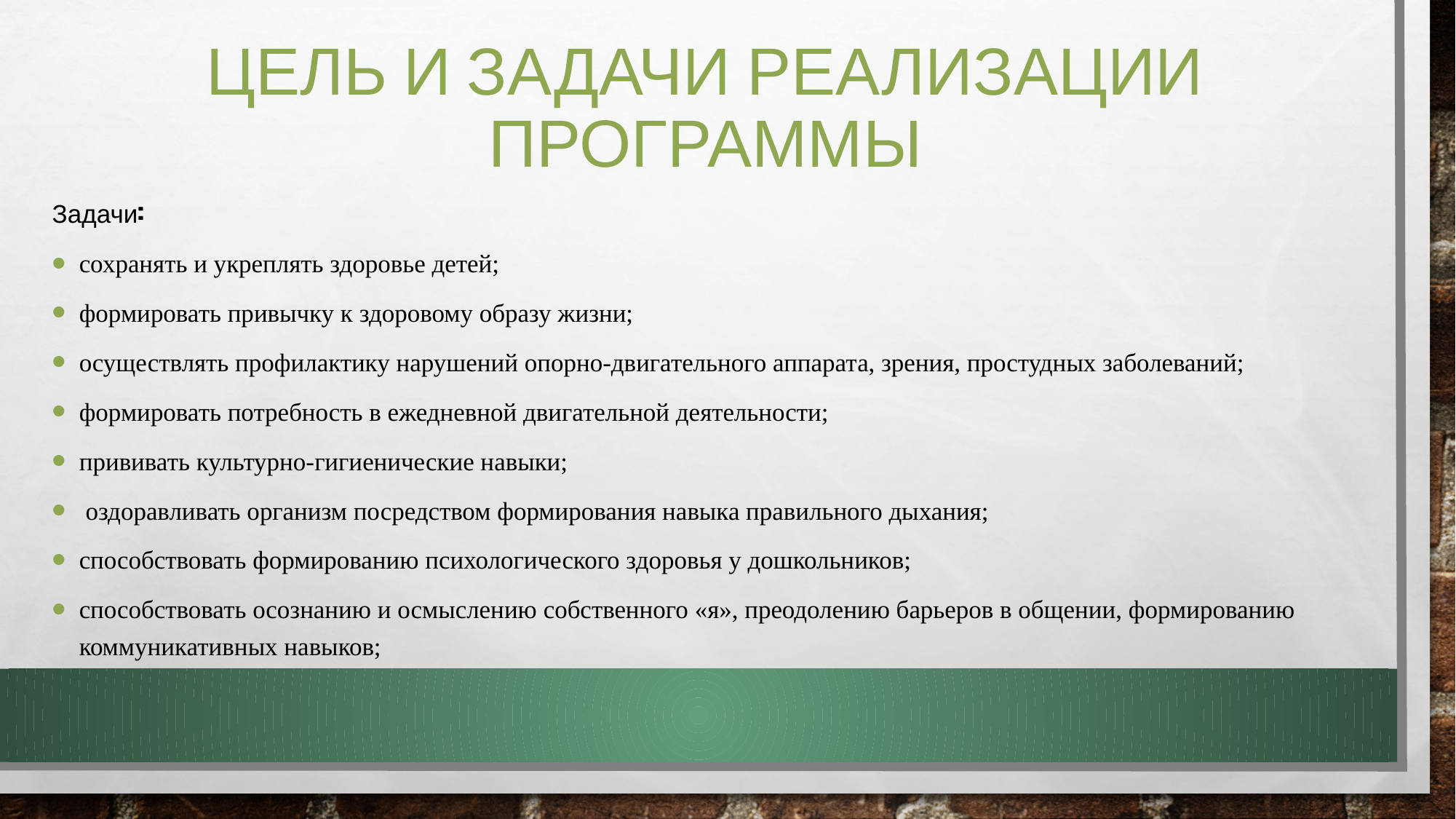

# Цель и Задачи реализации Программы
Задачи:
сохранять и укреплять здоровье детей;
формировать привычку к здоровому образу жизни;
осуществлять профилактику нарушений опорно-двигательного аппарата, зрения, простудных заболеваний;
формировать потребность в ежедневной двигательной деятельности;
прививать культурно-гигиенические навыки;
 оздоравливать организм посредством формирования навыка правильного дыхания;
способствовать формированию психологического здоровья у дошкольников;
способствовать осознанию и осмыслению собственного «я», преодолению барьеров в общении, формированию коммуникативных навыков;